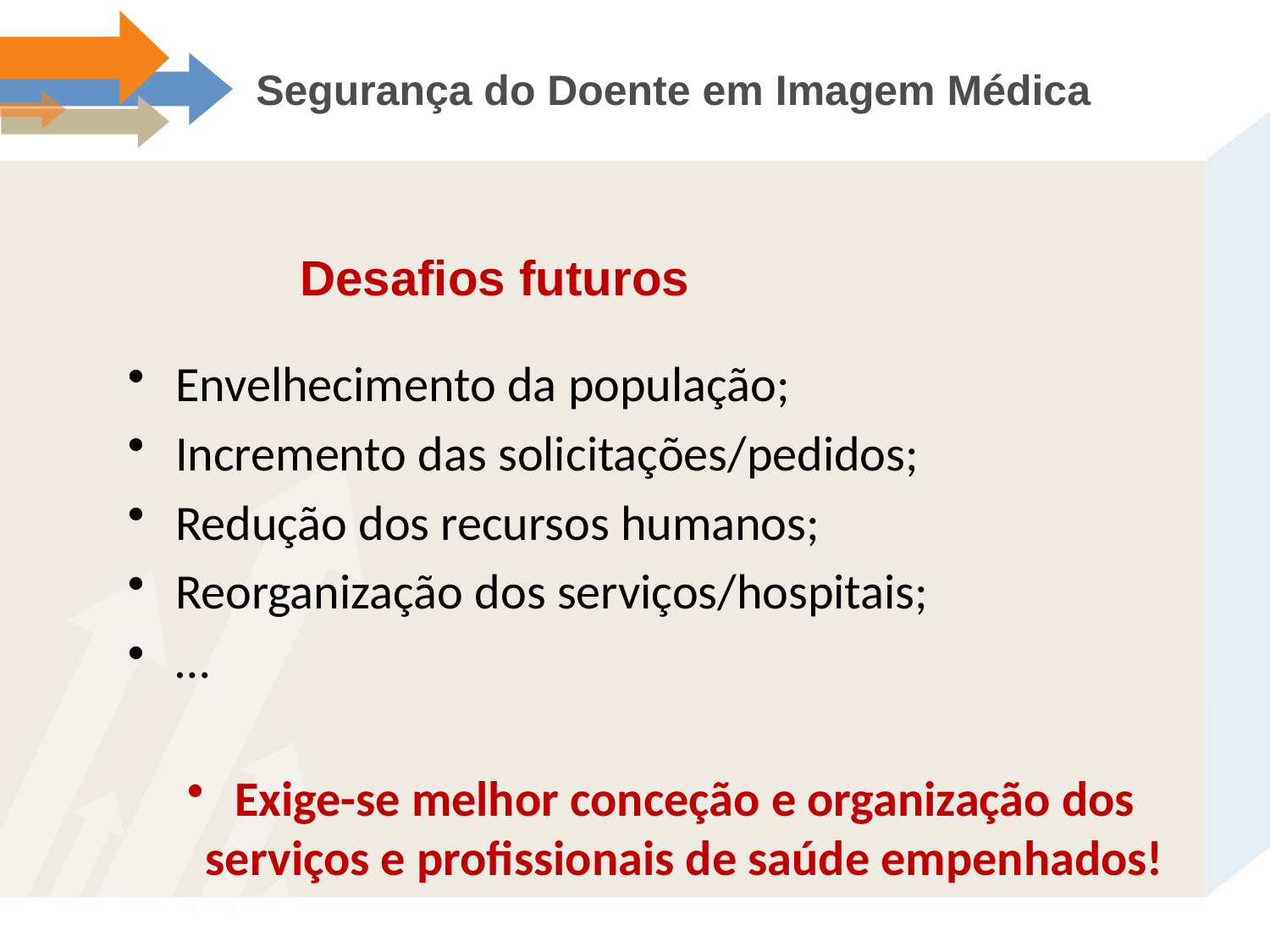

# Segurança do Doente em Imagem Médica
Desafios futuros
Envelhecimento da população;
Incremento das solicitações/pedidos;
Redução dos recursos humanos;
Reorganização dos serviços/hospitais;
…

Exige-se melhor conceção e organização dos serviços e profissionais de saúde empenhados!